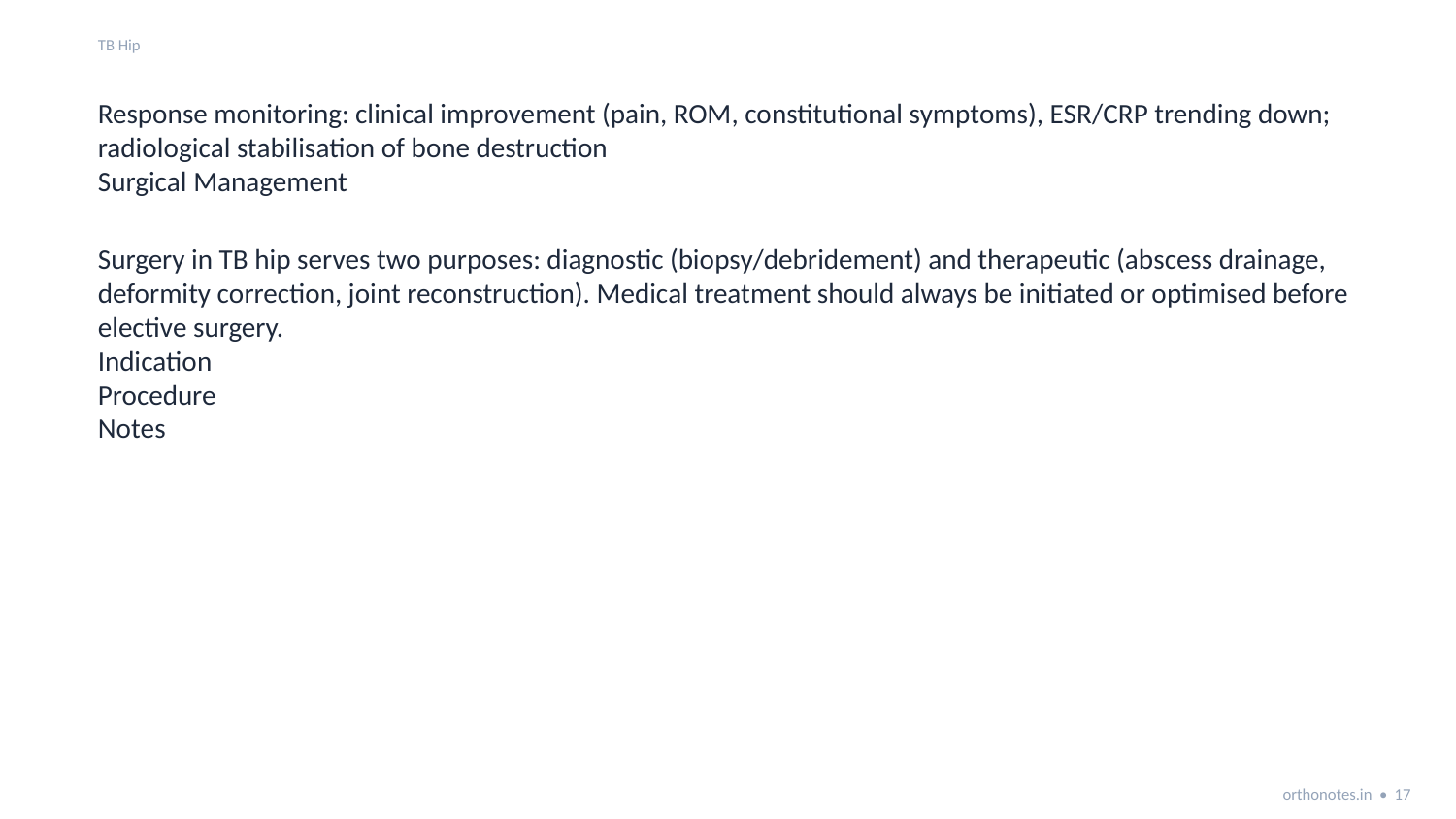

TB Hip
Response monitoring: clinical improvement (pain, ROM, constitutional symptoms), ESR/CRP trending down; radiological stabilisation of bone destruction
Surgical Management
Surgery in TB hip serves two purposes: diagnostic (biopsy/debridement) and therapeutic (abscess drainage, deformity correction, joint reconstruction). Medical treatment should always be initiated or optimised before elective surgery.
Indication
Procedure
Notes
orthonotes.in  •  17